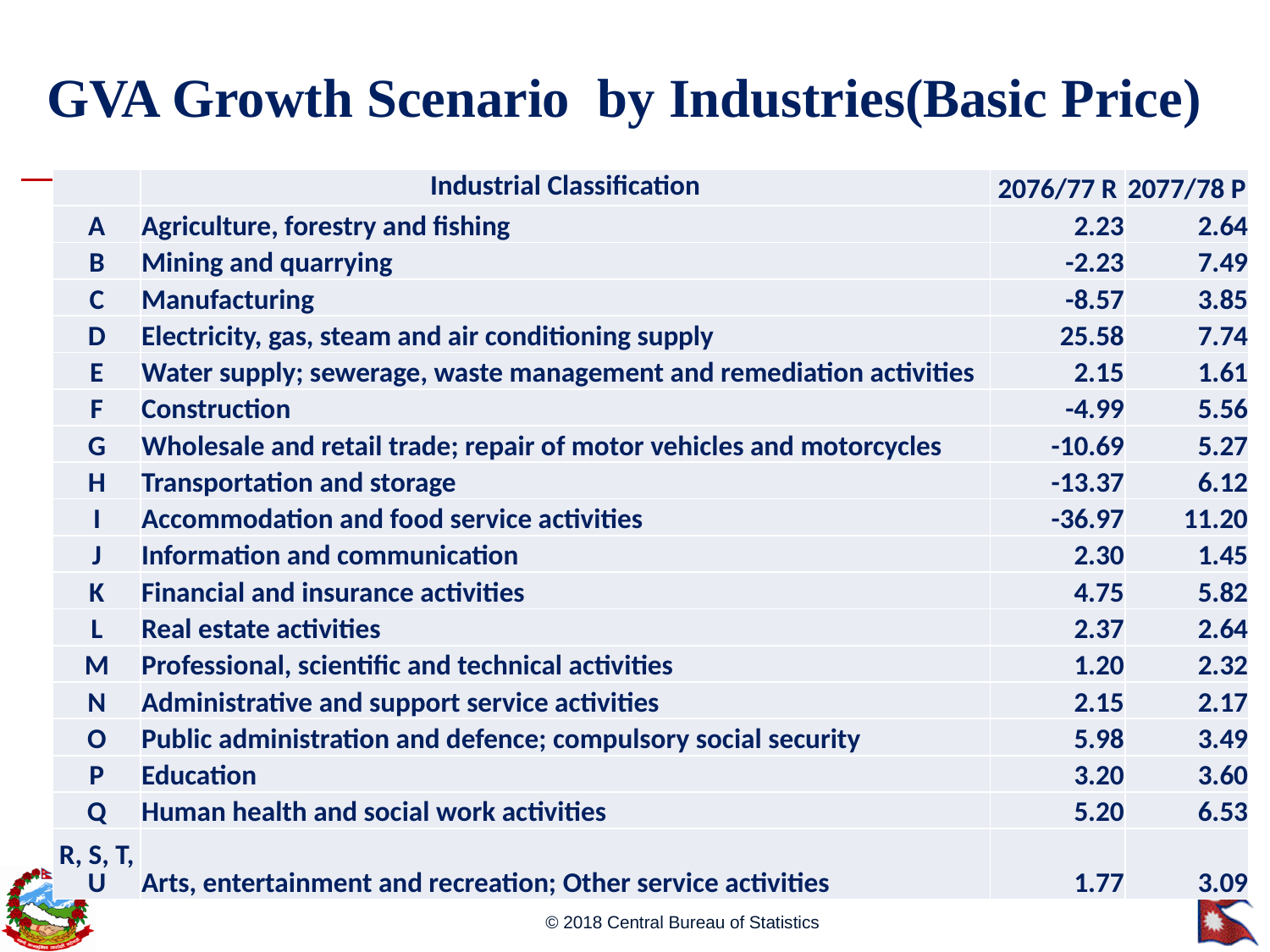

# GVA Growth Scenario  by Industries(Basic Price)
|  | Industrial Classification | 2076/77 R | 2077/78 P |
| --- | --- | --- | --- |
| A | Agriculture, forestry and fishing | 2.23 | 2.64 |
| B | Mining and quarrying | -2.23 | 7.49 |
| C | Manufacturing | -8.57 | 3.85 |
| D | Electricity, gas, steam and air conditioning supply | 25.58 | 7.74 |
| E | Water supply; sewerage, waste management and remediation activities | 2.15 | 1.61 |
| F | Construction | -4.99 | 5.56 |
| G | Wholesale and retail trade; repair of motor vehicles and motorcycles | -10.69 | 5.27 |
| H | Transportation and storage | -13.37 | 6.12 |
| I | Accommodation and food service activities | -36.97 | 11.20 |
| J | Information and communication | 2.30 | 1.45 |
| K | Financial and insurance activities | 4.75 | 5.82 |
| L | Real estate activities | 2.37 | 2.64 |
| M | Professional, scientific and technical activities | 1.20 | 2.32 |
| N | Administrative and support service activities | 2.15 | 2.17 |
| O | Public administration and defence; compulsory social security | 5.98 | 3.49 |
| P | Education | 3.20 | 3.60 |
| Q | Human health and social work activities | 5.20 | 6.53 |
| R, S, T, U | Arts, entertainment and recreation; Other service activities | 1.77 | 3.09 |